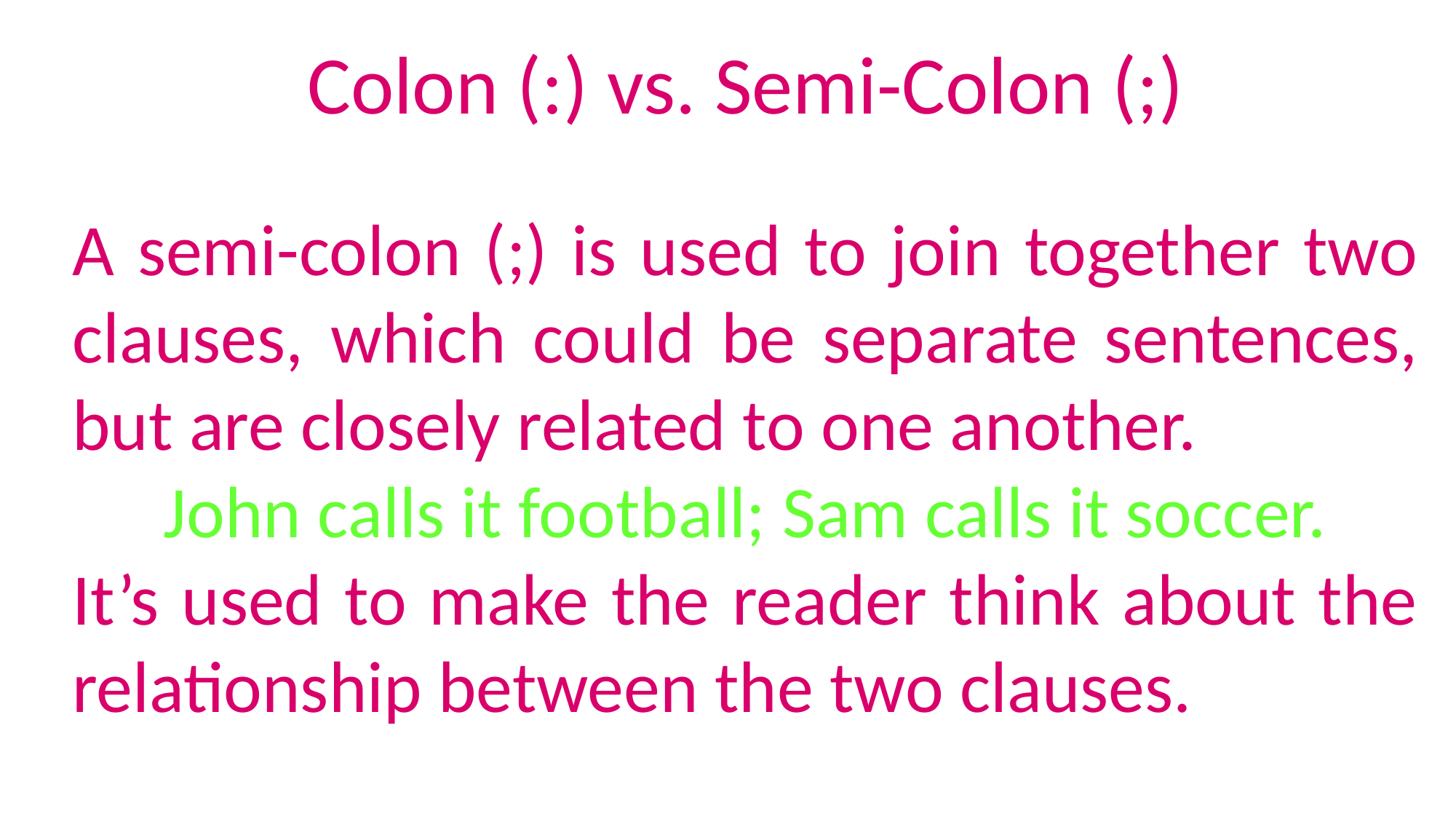

Colon (:) vs. Semi-Colon (;)
A semi-colon (;) is used to join together two clauses, which could be separate sentences, but are closely related to one another.
John calls it football; Sam calls it soccer.
It’s used to make the reader think about the relationship between the two clauses.